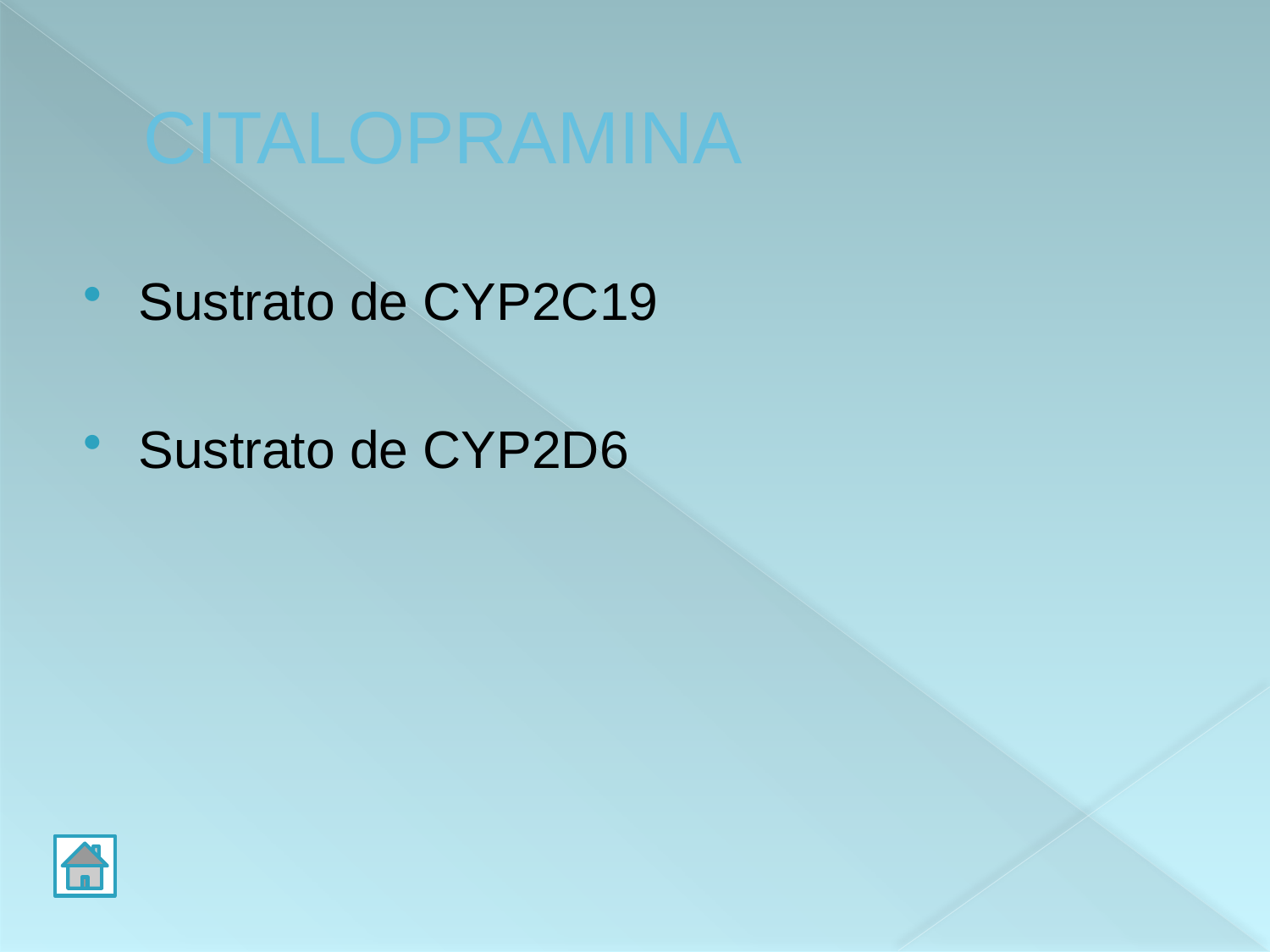

# CITALOPRAMINA
Sustrato de CYP2C19

Sustrato de CYP2D6